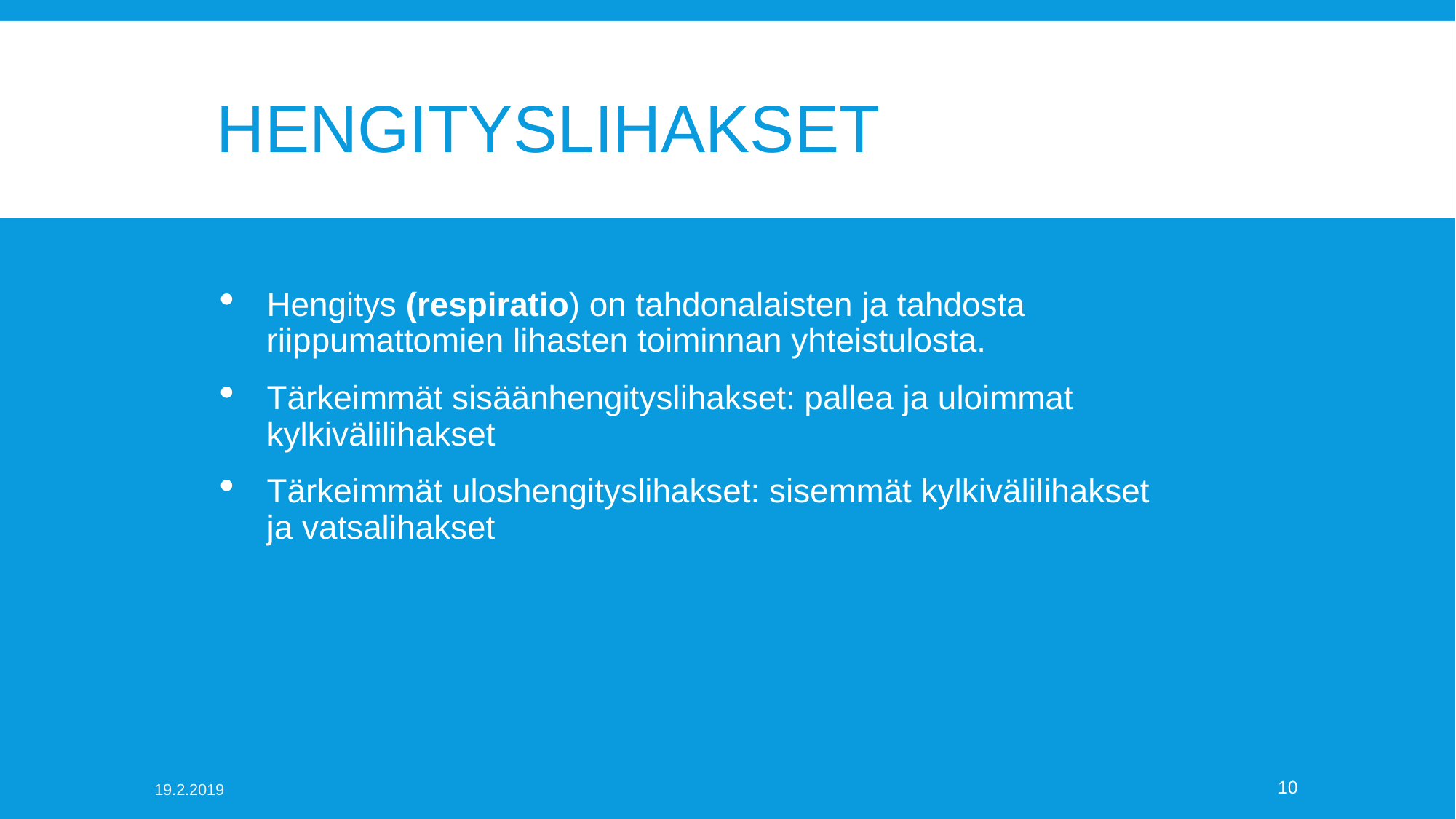

# Hengityslihakset
Hengitys (respiratio) on tahdonalaisten ja tahdosta riippumattomien lihasten toiminnan yhteistulosta.
Tärkeimmät sisäänhengityslihakset: pallea ja uloimmat kylkivälilihakset
Tärkeimmät uloshengityslihakset: sisemmät kylkivälilihakset ja vatsalihakset

19.2.2019
10